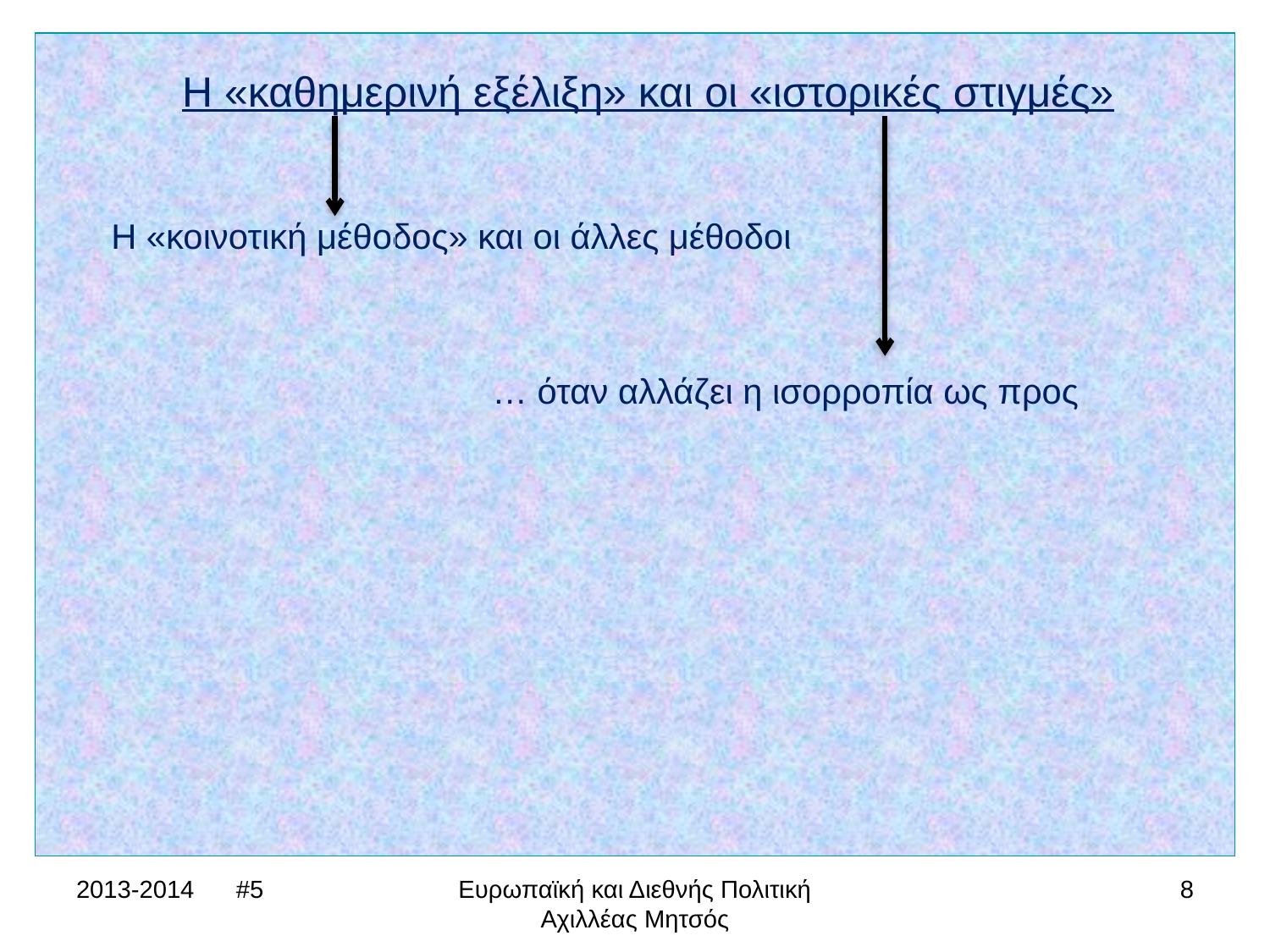

Η «καθημερινή εξέλιξη» και οι «ιστορικές στιγμές»

Η «κοινοτική μέθοδος» και οι άλλες μέθοδοι

			… όταν αλλάζει η ισορροπία ως προς

2013-2014      #5
Ευρωπαϊκή και Διεθνής Πολιτική Αχιλλέας Μητσός
8